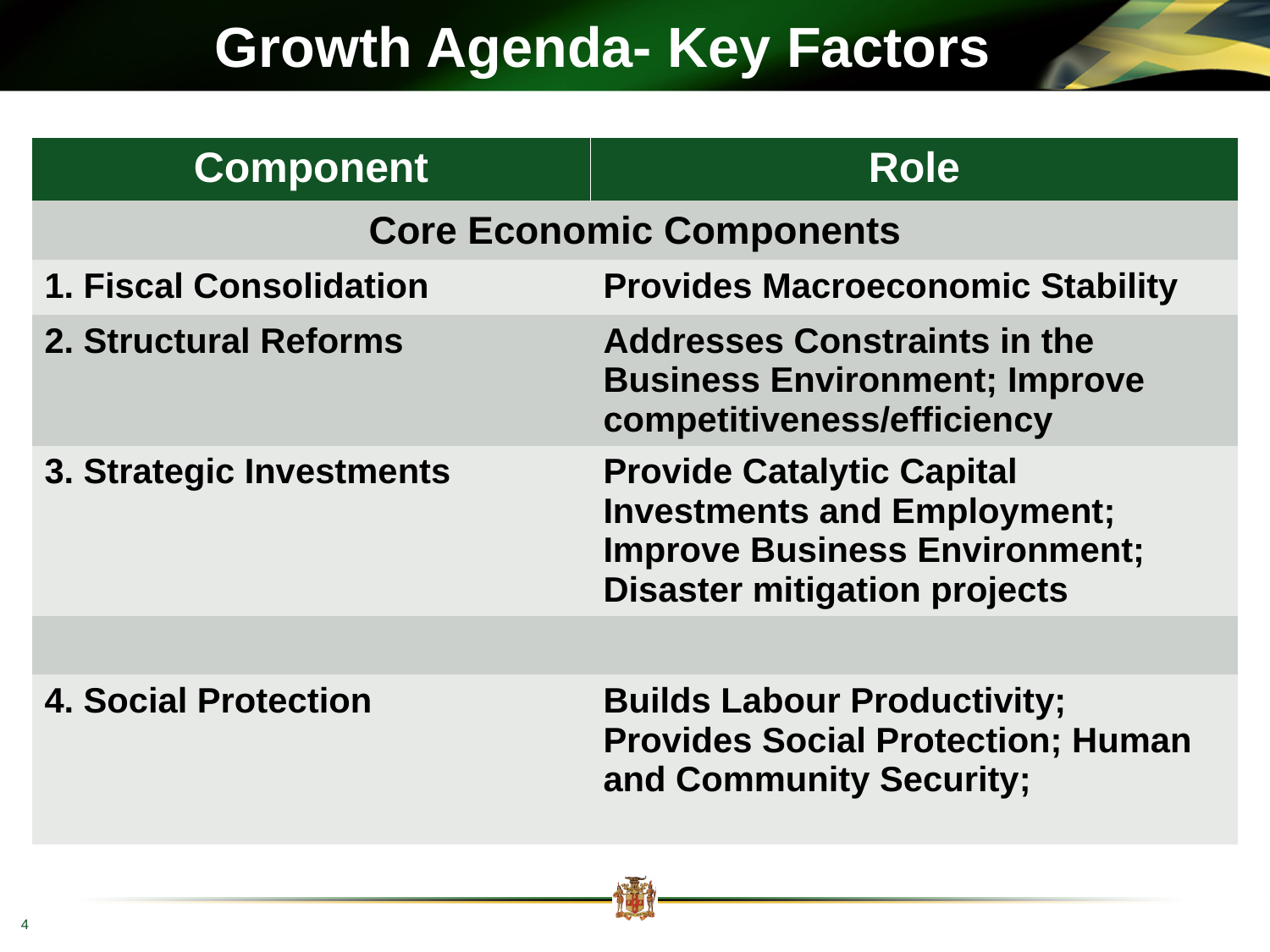

# Growth Agenda- Key Factors
| Component | Role |
| --- | --- |
| Core Economic Components |  |
| 1. Fiscal Consolidation | Provides Macroeconomic Stability |
| 2. Structural Reforms | Addresses Constraints in the Business Environment; Improve competitiveness/efficiency |
| 3. Strategic Investments | Provide Catalytic Capital Investments and Employment; Improve Business Environment; Disaster mitigation projects |
|  |  |
| 4. Social Protection | Builds Labour Productivity; Provides Social Protection; Human and Community Security; |
4